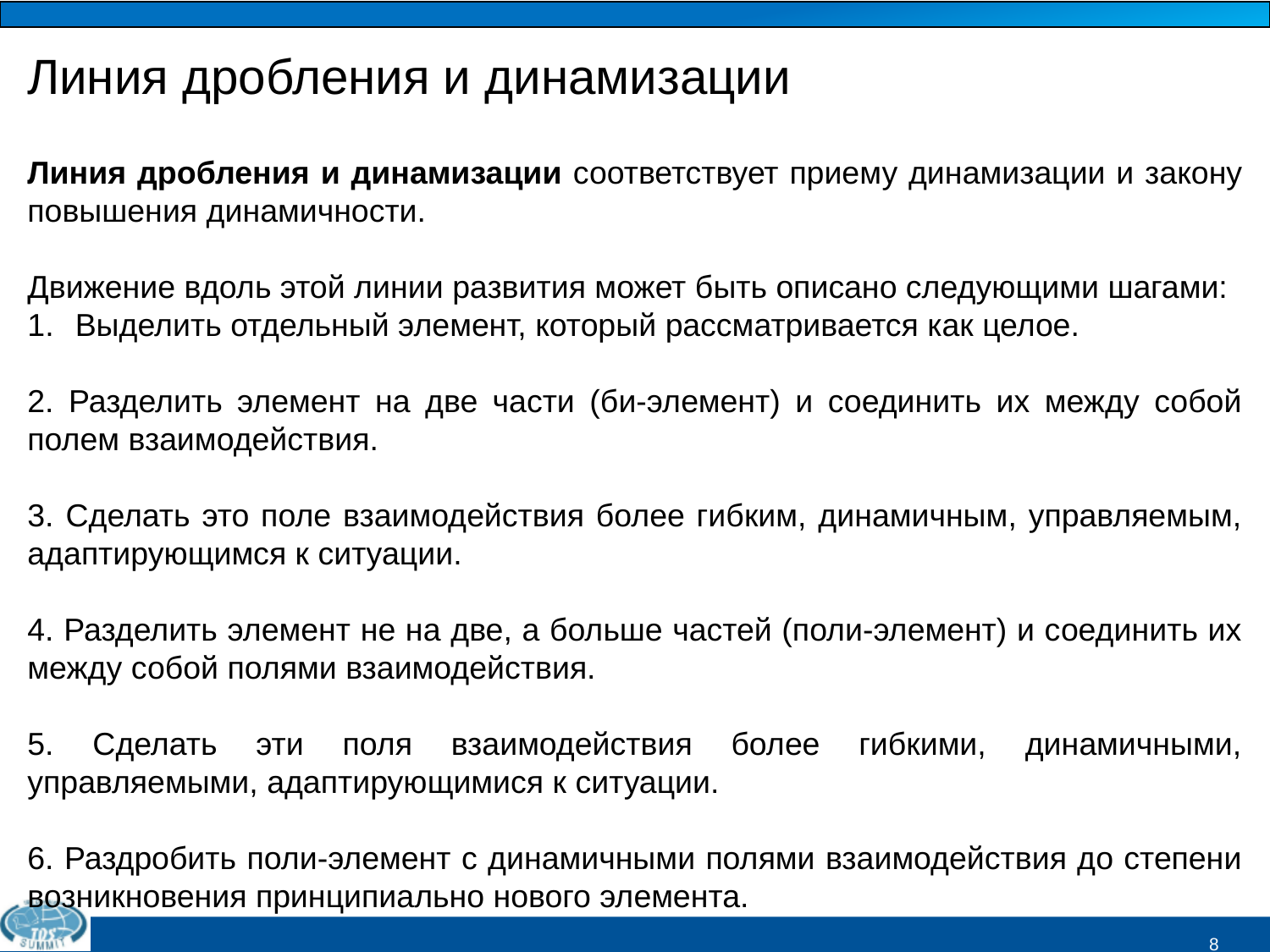

Линия дробления и динамизации
Линия дробления и динамизации соответствует приему динамизации и закону повышения динамичности.

Движение вдоль этой линии развития может быть описано следующими шагами:
Выделить отдельный элемент, который рассматривается как целое.

2. Разделить элемент на две части (би-элемент) и соединить их между собой полем взаимодействия.

3. Сделать это поле взаимодействия более гибким, динамичным, управляемым, адаптирующимся к ситуации.

4. Разделить элемент не на две, а больше частей (поли-элемент) и соединить их между собой полями взаимодействия.

5. Сделать эти поля взаимодействия более гибкими, динамичными, управляемыми, адаптирующимися к ситуации.

6. Раздробить поли-элемент с динамичными полями взаимодействия до степени возникновения принципиально нового элемента.